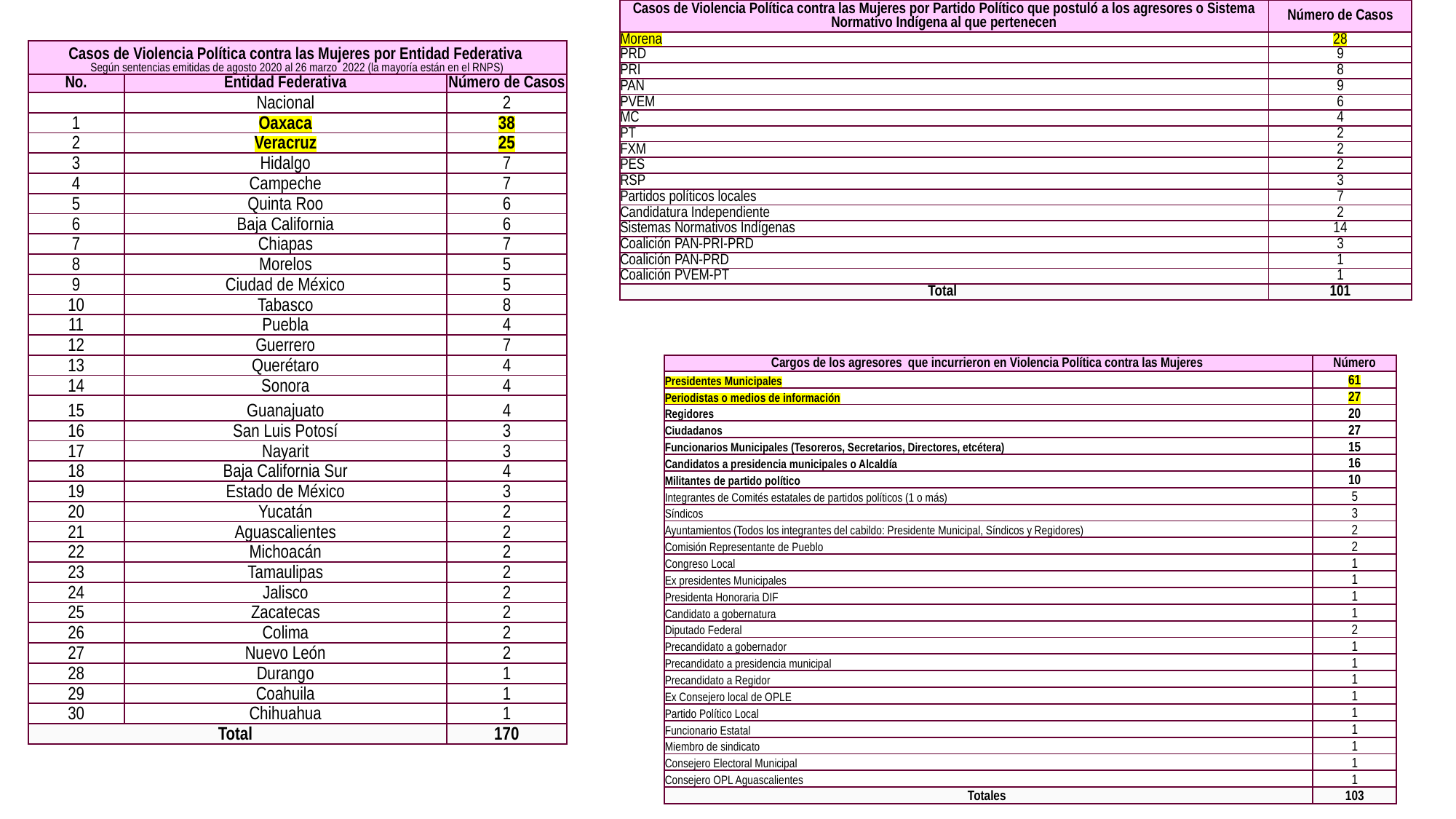

| Casos de Violencia Política contra las Mujeres por Partido Político que postuló a los agresores o Sistema Normativo Indígena al que pertenecen | Número de Casos |
| --- | --- |
| Morena | 28 |
| PRD | 9 |
| PRI | 8 |
| PAN | 9 |
| PVEM | 6 |
| MC | 4 |
| PT | 2 |
| FXM | 2 |
| PES | 2 |
| RSP | 3 |
| Partidos políticos locales | 7 |
| Candidatura Independiente | 2 |
| Sistemas Normativos Indígenas | 14 |
| Coalición PAN-PRI-PRD | 3 |
| Coalición PAN-PRD | 1 |
| Coalición PVEM-PT | 1 |
| Total | 101 |
| Casos de Violencia Política contra las Mujeres por Entidad Federativa Según sentencias emitidas de agosto 2020 al 26 marzo 2022 (la mayoría están en el RNPS) |  |  |
| --- | --- | --- |
| No. | Entidad Federativa | Número de Casos |
|  | Nacional | 2 |
| 1 | Oaxaca | 38 |
| 2 | Veracruz | 25 |
| 3 | Hidalgo | 7 |
| 4 | Campeche | 7 |
| 5 | Quinta Roo | 6 |
| 6 | Baja California | 6 |
| 7 | Chiapas | 7 |
| 8 | Morelos | 5 |
| 9 | Ciudad de México | 5 |
| 10 | Tabasco | 8 |
| 11 | Puebla | 4 |
| 12 | Guerrero | 7 |
| 13 | Querétaro | 4 |
| 14 | Sonora | 4 |
| 15 | Guanajuato | 4 |
| 16 | San Luis Potosí | 3 |
| 17 | Nayarit | 3 |
| 18 | Baja California Sur | 4 |
| 19 | Estado de México | 3 |
| 20 | Yucatán | 2 |
| 21 | Aguascalientes | 2 |
| 22 | Michoacán | 2 |
| 23 | Tamaulipas | 2 |
| 24 | Jalisco | 2 |
| 25 | Zacatecas | 2 |
| 26 | Colima | 2 |
| 27 | Nuevo León | 2 |
| 28 | Durango | 1 |
| 29 | Coahuila | 1 |
| 30 | Chihuahua | 1 |
| Total |  | 170 |
| Cargos de los agresores que incurrieron en Violencia Política contra las Mujeres | Número |
| --- | --- |
| Presidentes Municipales | 61 |
| Periodistas o medios de información | 27 |
| Regidores | 20 |
| Ciudadanos | 27 |
| Funcionarios Municipales (Tesoreros, Secretarios, Directores, etcétera) | 15 |
| Candidatos a presidencia municipales o Alcaldía | 16 |
| Militantes de partido político | 10 |
| Integrantes de Comités estatales de partidos políticos (1 o más) | 5 |
| Síndicos | 3 |
| Ayuntamientos (Todos los integrantes del cabildo: Presidente Municipal, Síndicos y Regidores) | 2 |
| Comisión Representante de Pueblo | 2 |
| Congreso Local | 1 |
| Ex presidentes Municipales | 1 |
| Presidenta Honoraria DIF | 1 |
| Candidato a gobernatura | 1 |
| Diputado Federal | 2 |
| Precandidato a gobernador | 1 |
| Precandidato a presidencia municipal | 1 |
| Precandidato a Regidor | 1 |
| Ex Consejero local de OPLE | 1 |
| Partido Político Local | 1 |
| Funcionario Estatal | 1 |
| Miembro de sindicato | 1 |
| Consejero Electoral Municipal | 1 |
| Consejero OPL Aguascalientes | 1 |
| Totales | 103 |